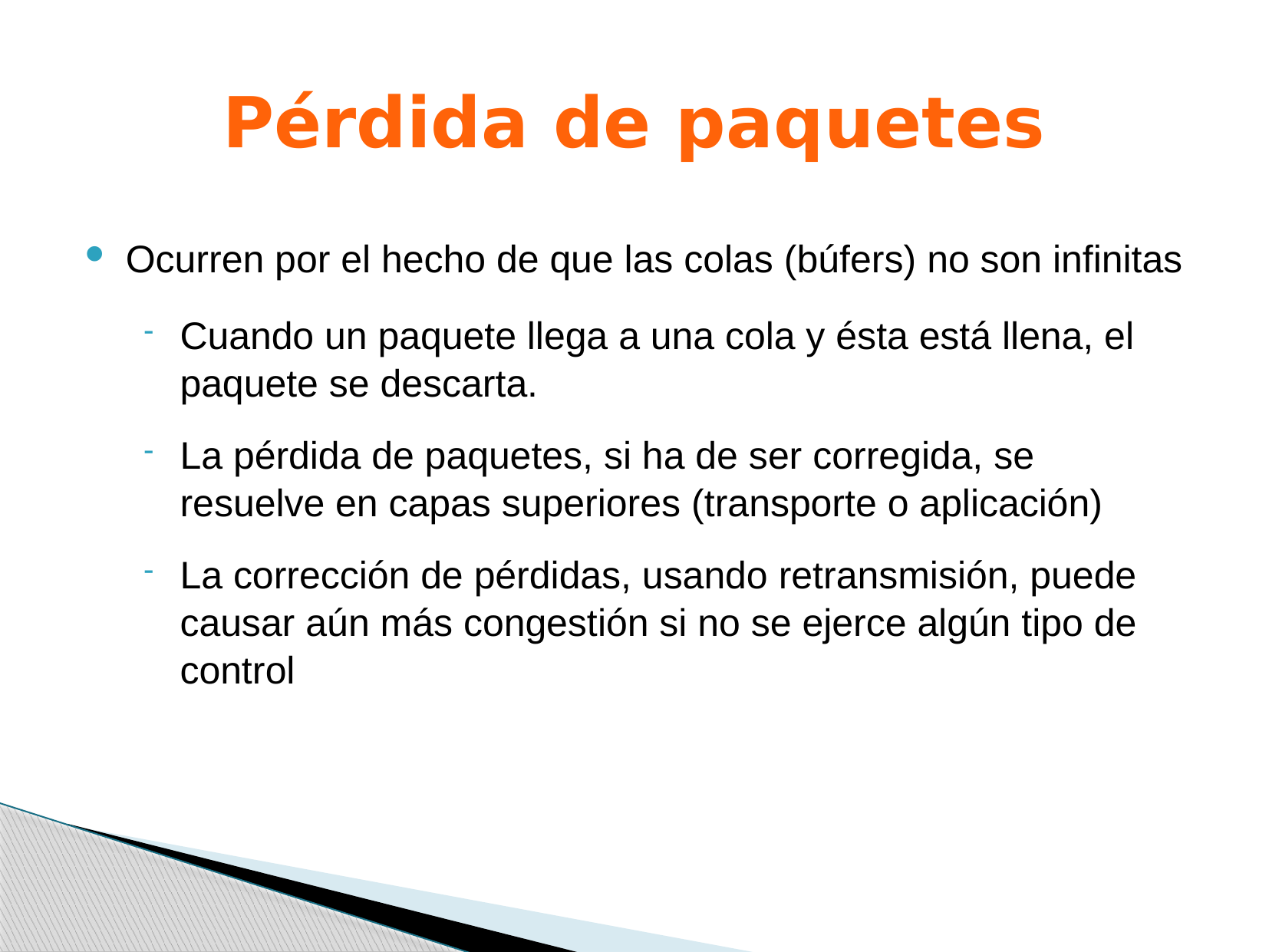

# Pérdida de paquetes
Ocurren por el hecho de que las colas (búfers) no son infinitas
Cuando un paquete llega a una cola y ésta está llena, el paquete se descarta.
La pérdida de paquetes, si ha de ser corregida, se resuelve en capas superiores (transporte o aplicación)
La corrección de pérdidas, usando retransmisión, puede causar aún más congestión si no se ejerce algún tipo de control